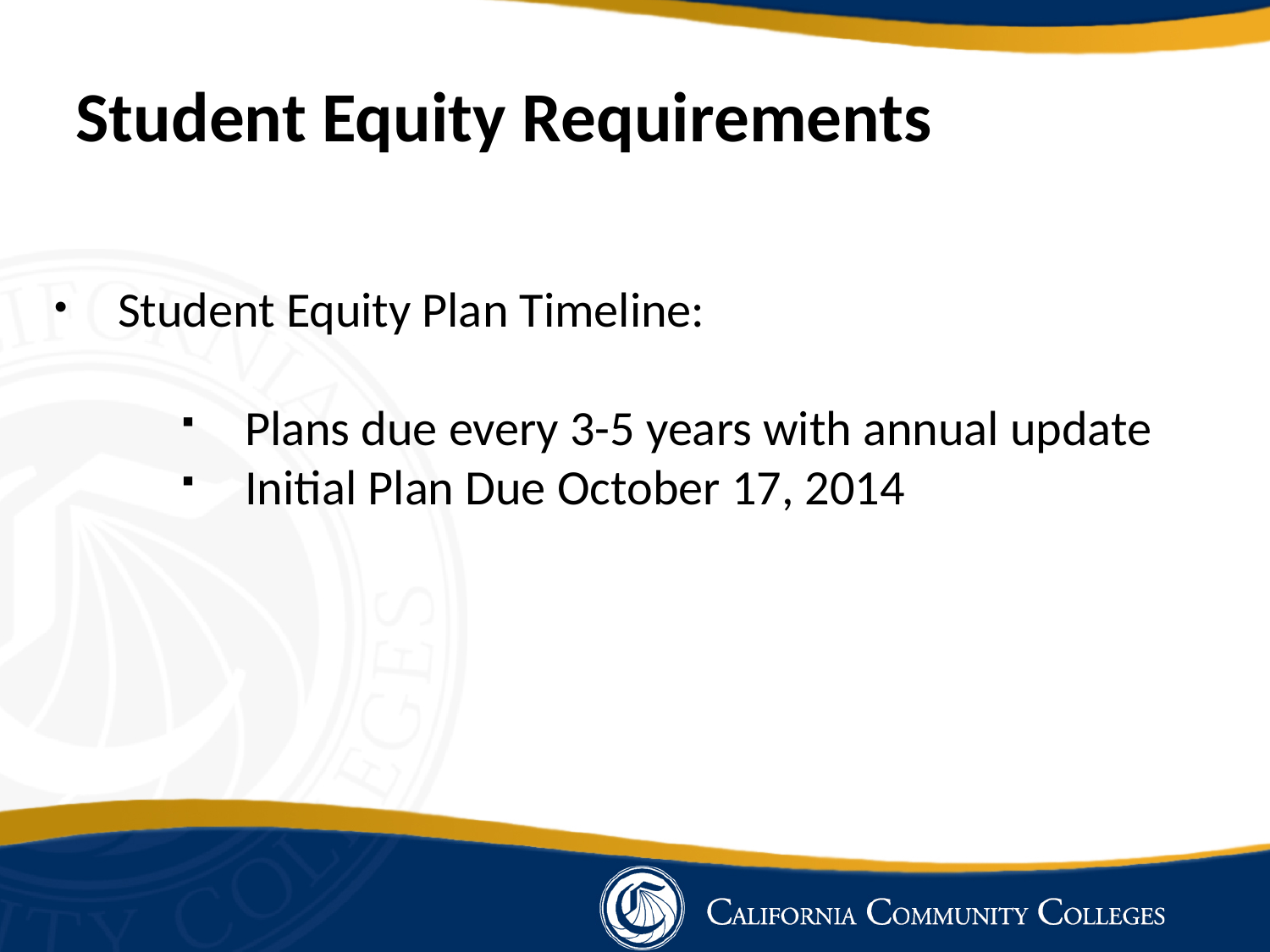

Student Equity Requirements

Student Equity Plan Timeline:

Plans due every 3-5 years with annual update
Initial Plan Due October 17, 2014